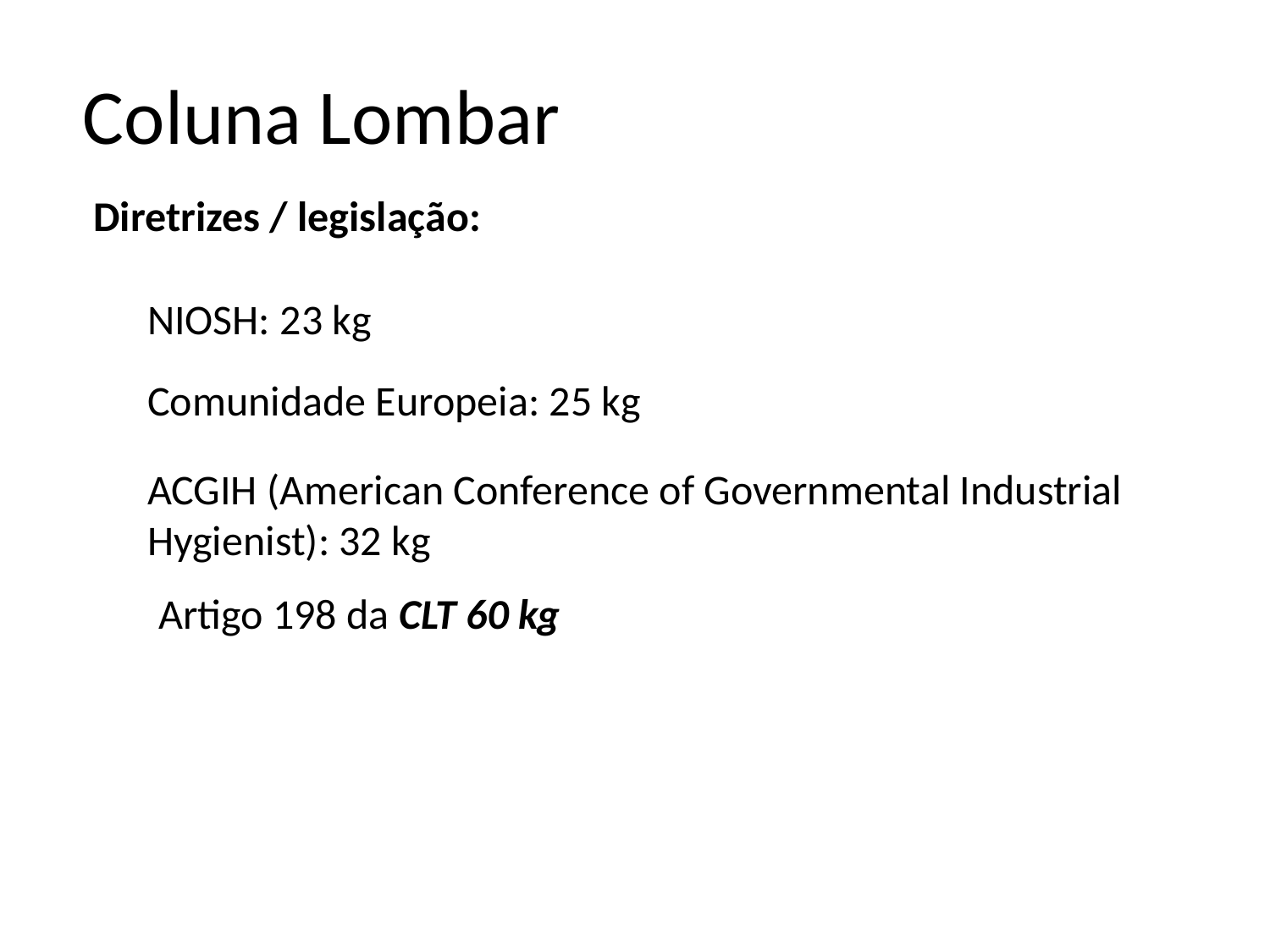

# Coluna Lombar
Diretrizes / legislação:
NIOSH: 23 kg
Comunidade Europeia: 25 kg
ACGIH (American Conference of Governmental Industrial Hygienist): 32 kg
Artigo 198 da CLT 60 kg